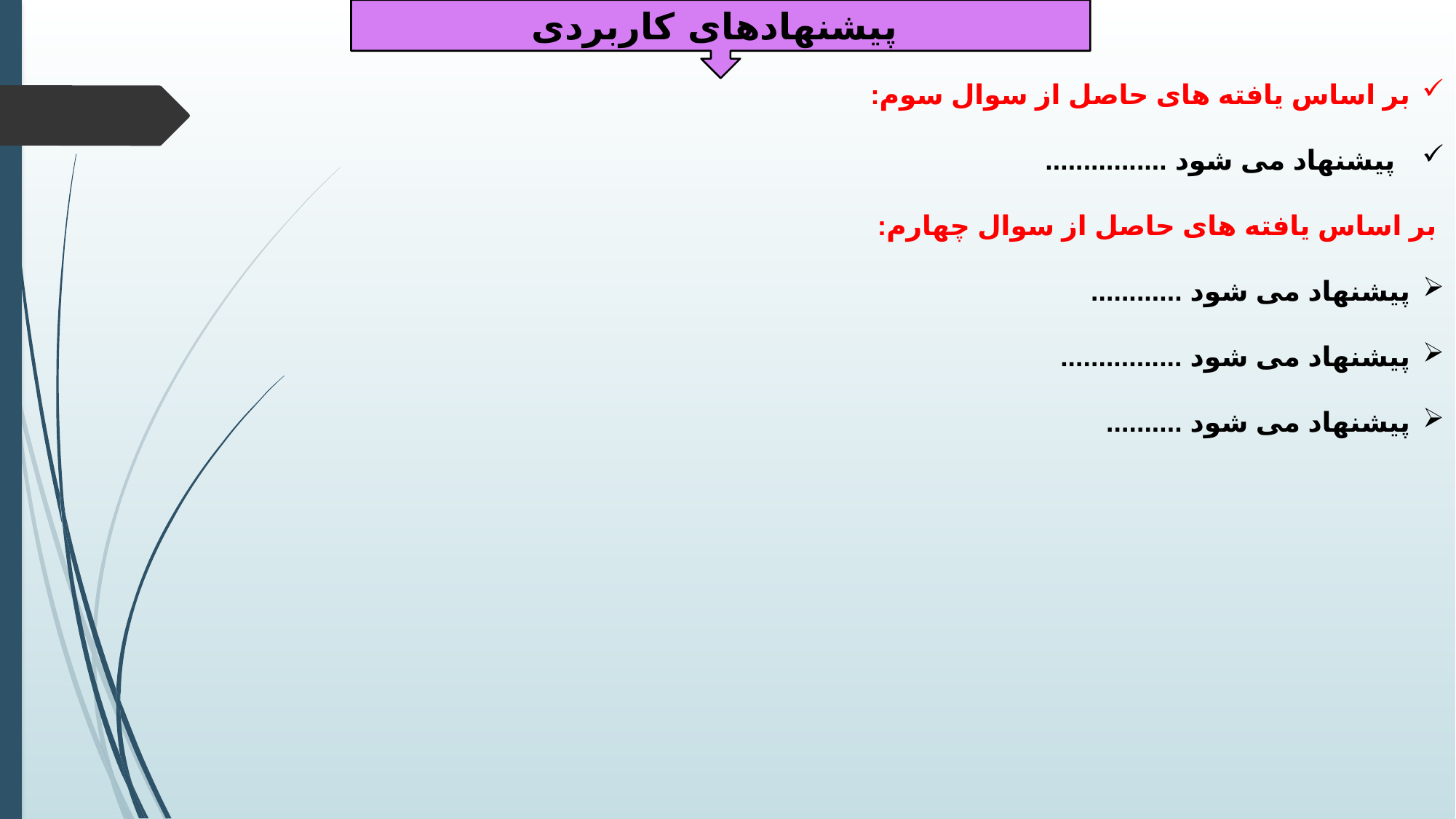

پیشنهادهای کاربردی
بر اساس یافته های حاصل از سوال سوم:
  پیشنهاد می شود ................
 بر اساس یافته های حاصل از سوال چهارم:
پیشنهاد می شود ............
پیشنهاد می شود ................
پیشنهاد می شود ..........